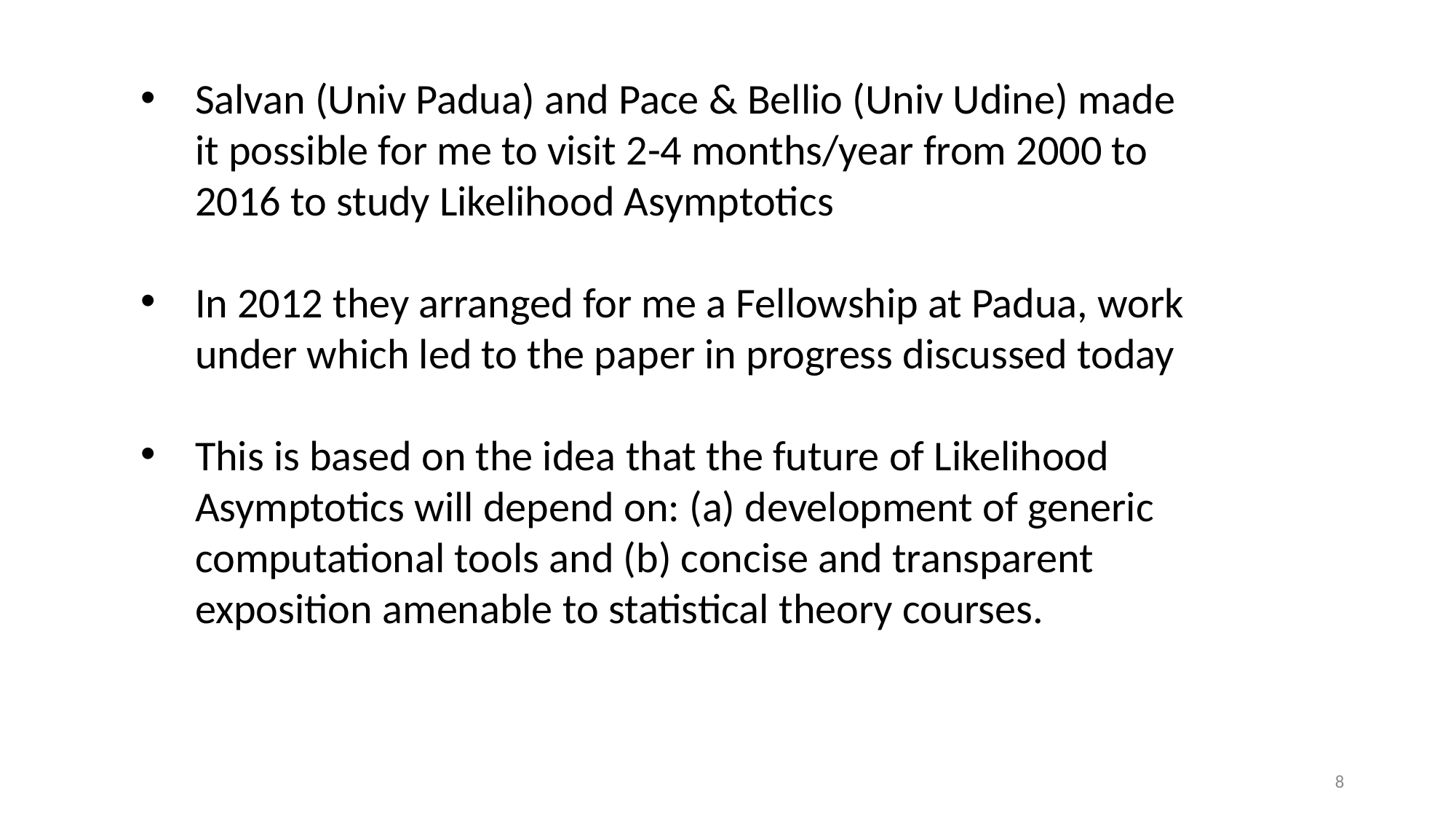

Salvan (Univ Padua) and Pace & Bellio (Univ Udine) made it possible for me to visit 2-4 months/year from 2000 to 2016 to study Likelihood Asymptotics

In 2012 they arranged for me a Fellowship at Padua, work under which led to the paper in progress discussed today

This is based on the idea that the future of Likelihood Asymptotics will depend on: (a) development of generic computational tools and (b) concise and transparent exposition amenable to statistical theory courses.
8